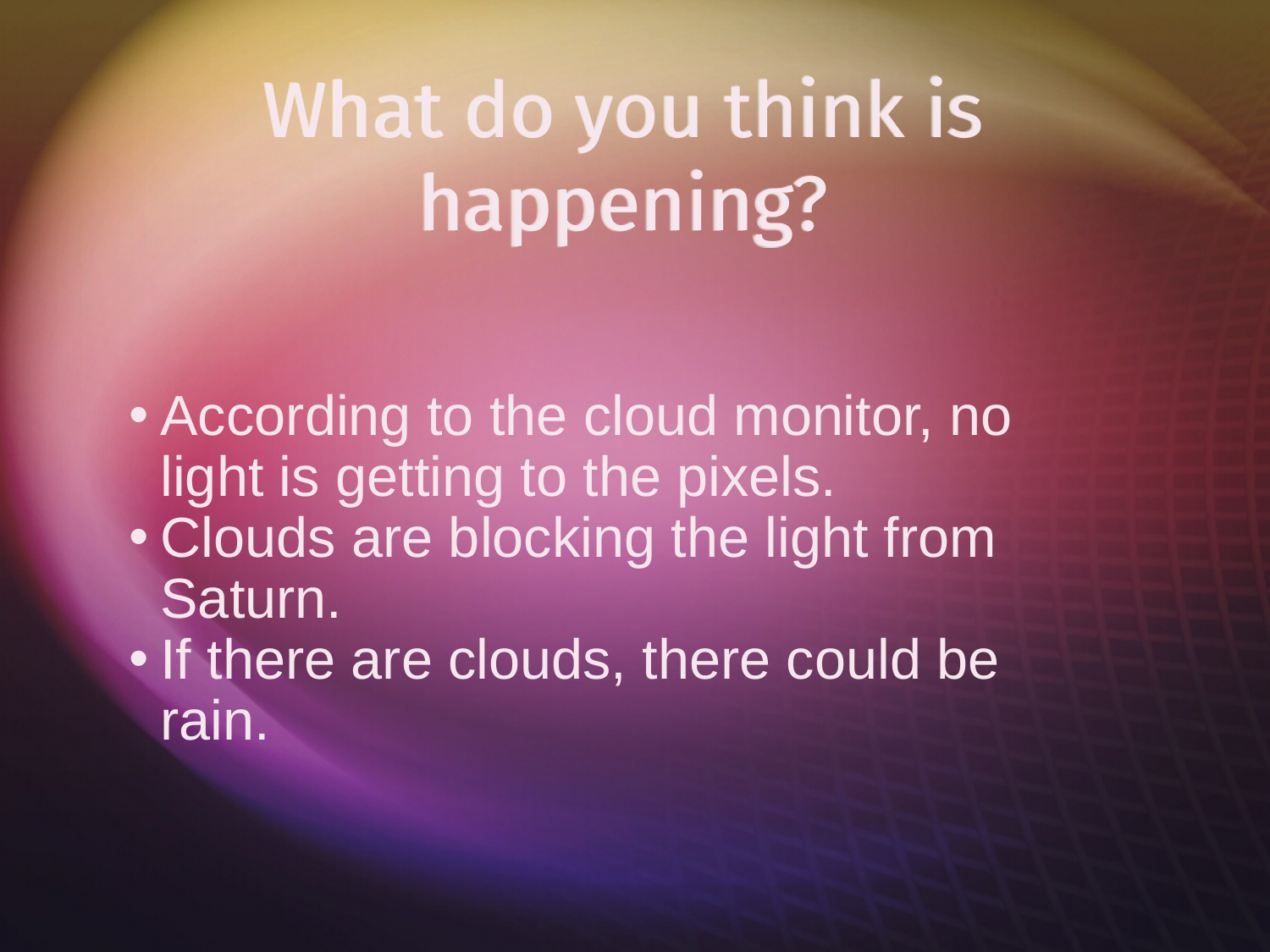

# What do you think is happening?
According to the cloud monitor, no light is getting to the pixels.
Clouds are blocking the light from Saturn.
If there are clouds, there could be rain.